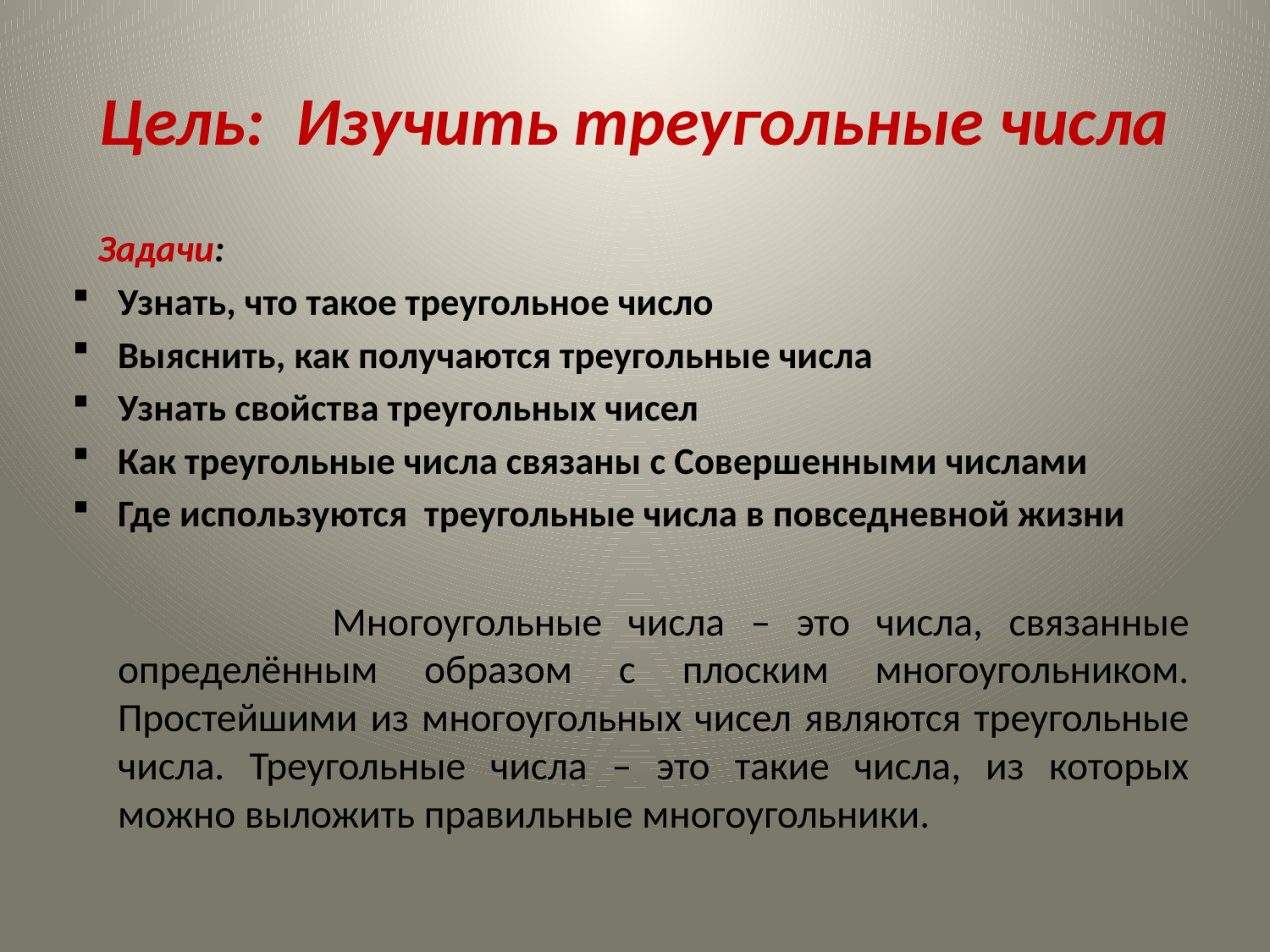

# Цель:  Изучить треугольные числа
   Задачи:
Узнать, что такое треугольное число
Выяснить, как получаются треугольные числа
Узнать свойства треугольных чисел
Как треугольные числа связаны с Совершенными числами
Где используются  треугольные числа в повседневной жизни

          Многоугольные числа – это числа, связанные определённым образом с плоским многоугольником. Простейшими из многоугольных чисел являются треугольные числа. Треугольные числа – это такие числа, из которых можно выложить правильные многоугольники.